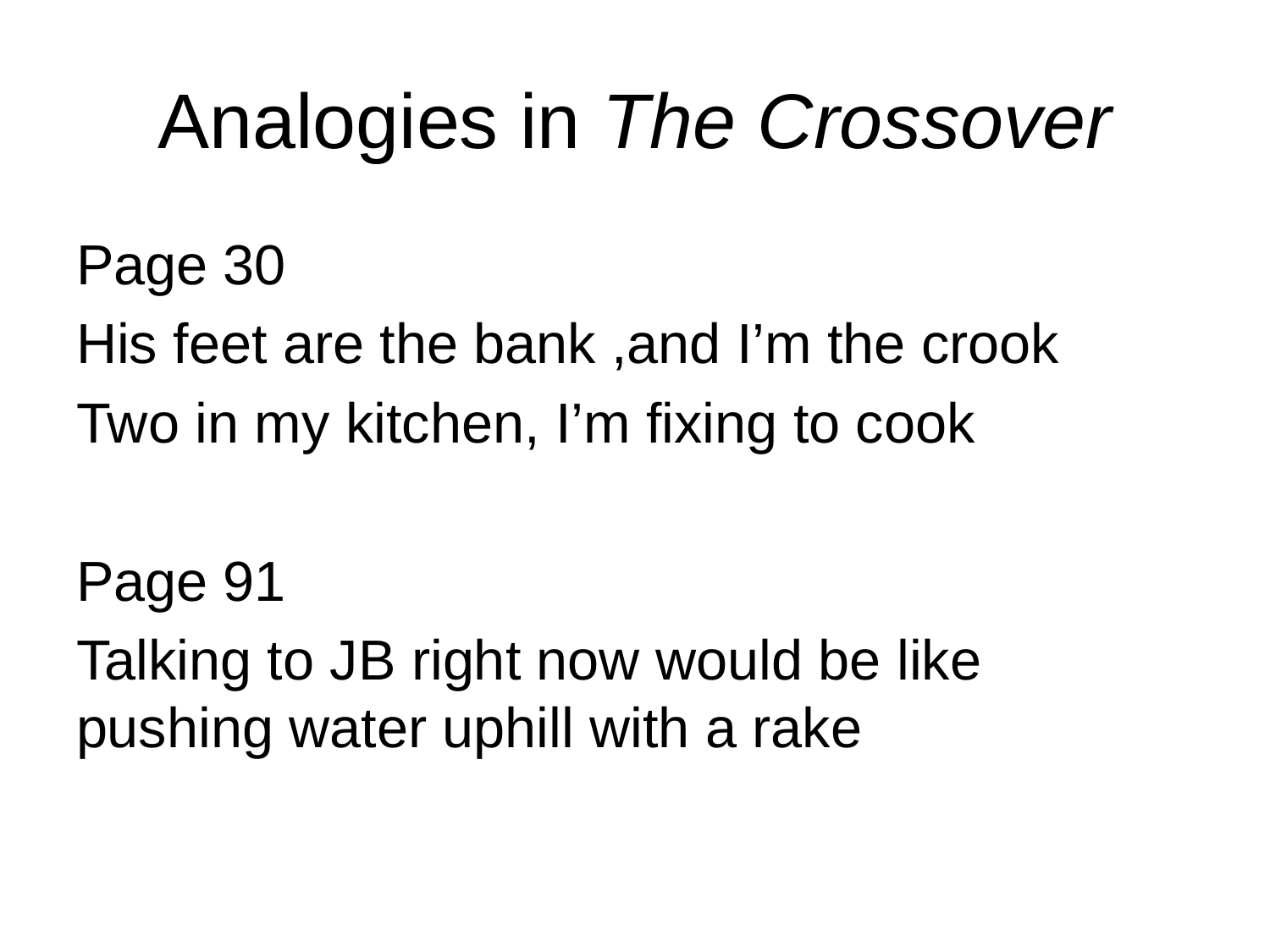

# Analogies in The Crossover
Page 30
His feet are the bank ,and I’m the crook
Two in my kitchen, I’m fixing to cook

Page 91
Talking to JB right now would be like pushing water uphill with a rake